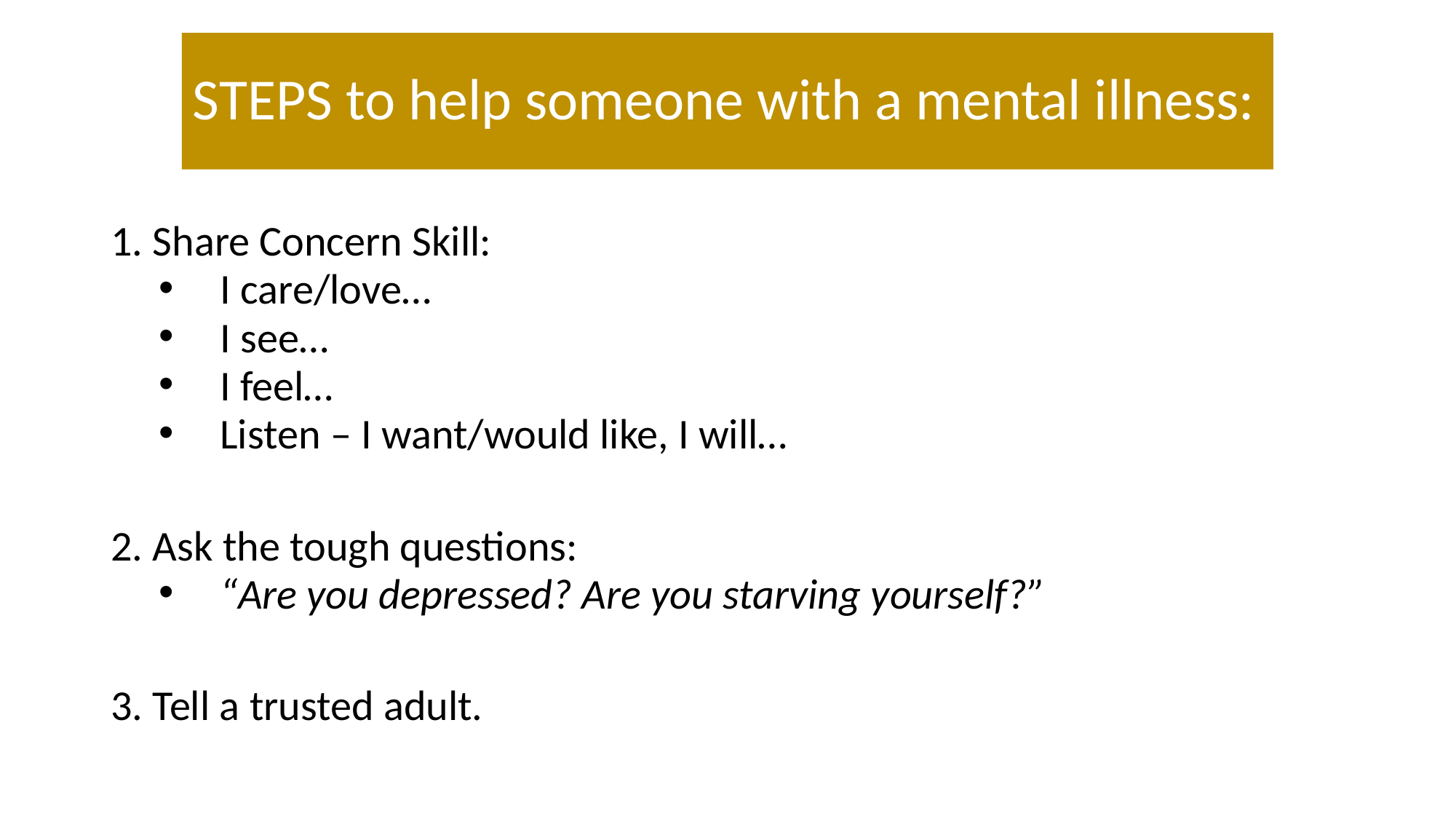

# STEPS to help someone with a mental illness:
1. Share Concern Skill:
I care/love…
I see…
I feel…
Listen – I want/would like, I will…

2. Ask the tough questions:
“Are you depressed? Are you starving yourself?”

3. Tell a trusted adult.